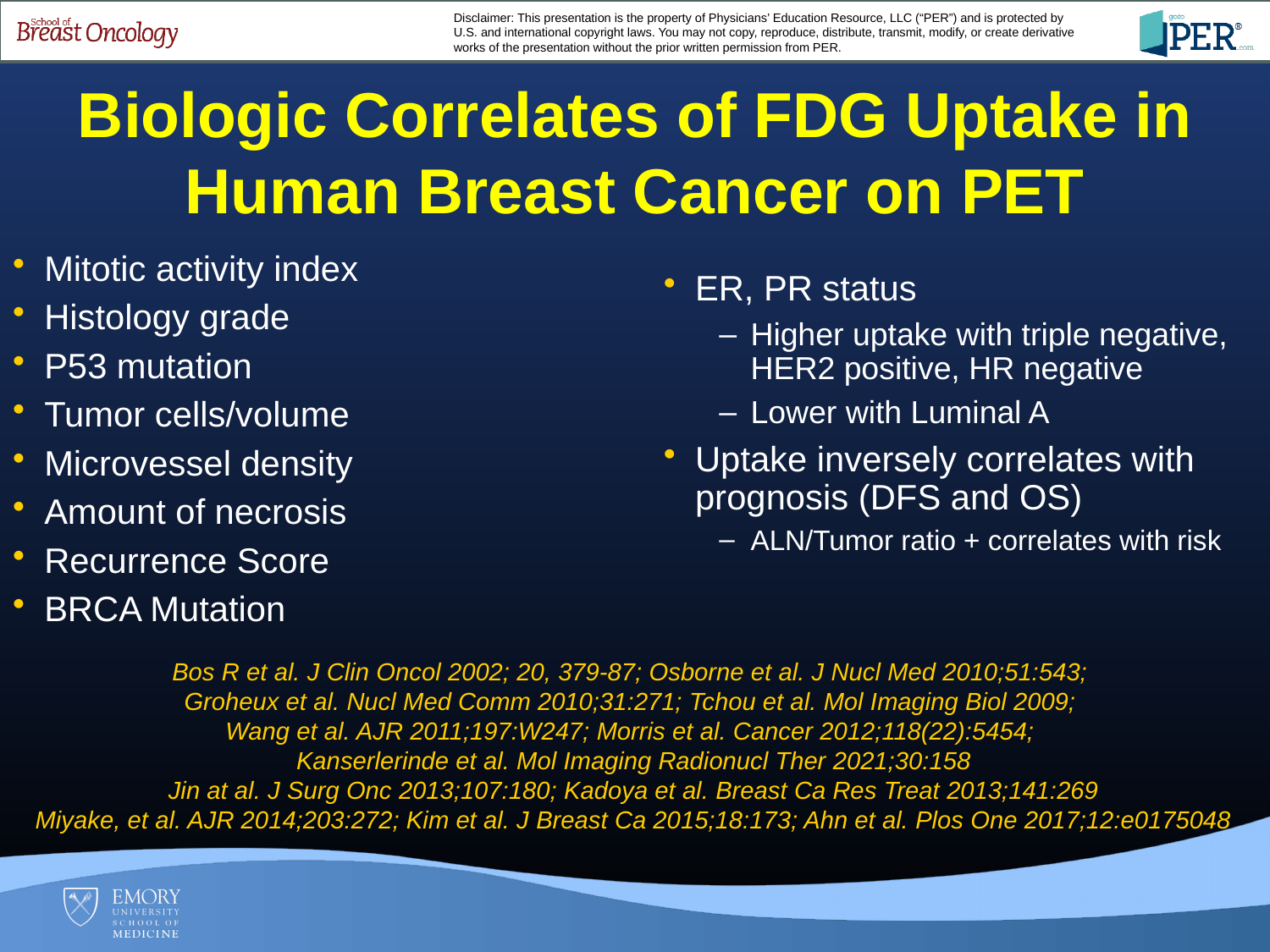

Biologic Correlates of FDG Uptake in Human Breast Cancer on PET

ER, PR status
Higher uptake with triple negative, HER2 positive, HR negative
Lower with Luminal A
Uptake inversely correlates with prognosis (DFS and OS)
ALN/Tumor ratio + correlates with risk

Mitotic activity index
Histology grade
P53 mutation
Tumor cells/volume
Microvessel density
Amount of necrosis
Recurrence Score
BRCA Mutation

Bos R et al. J Clin Oncol 2002; 20, 379-87; Osborne et al. J Nucl Med 2010;51:543;
Groheux et al. Nucl Med Comm 2010;31:271; Tchou et al. Mol Imaging Biol 2009;
Wang et al. AJR 2011;197:W247; Morris et al. Cancer 2012;118(22):5454;
Kanserlerinde et al. Mol Imaging Radionucl Ther 2021;30:158
Jin at al. J Surg Onc 2013;107:180; Kadoya et al. Breast Ca Res Treat 2013;141:269
Miyake, et al. AJR 2014;203:272; Kim et al. J Breast Ca 2015;18:173; Ahn et al. Plos One 2017;12:e0175048